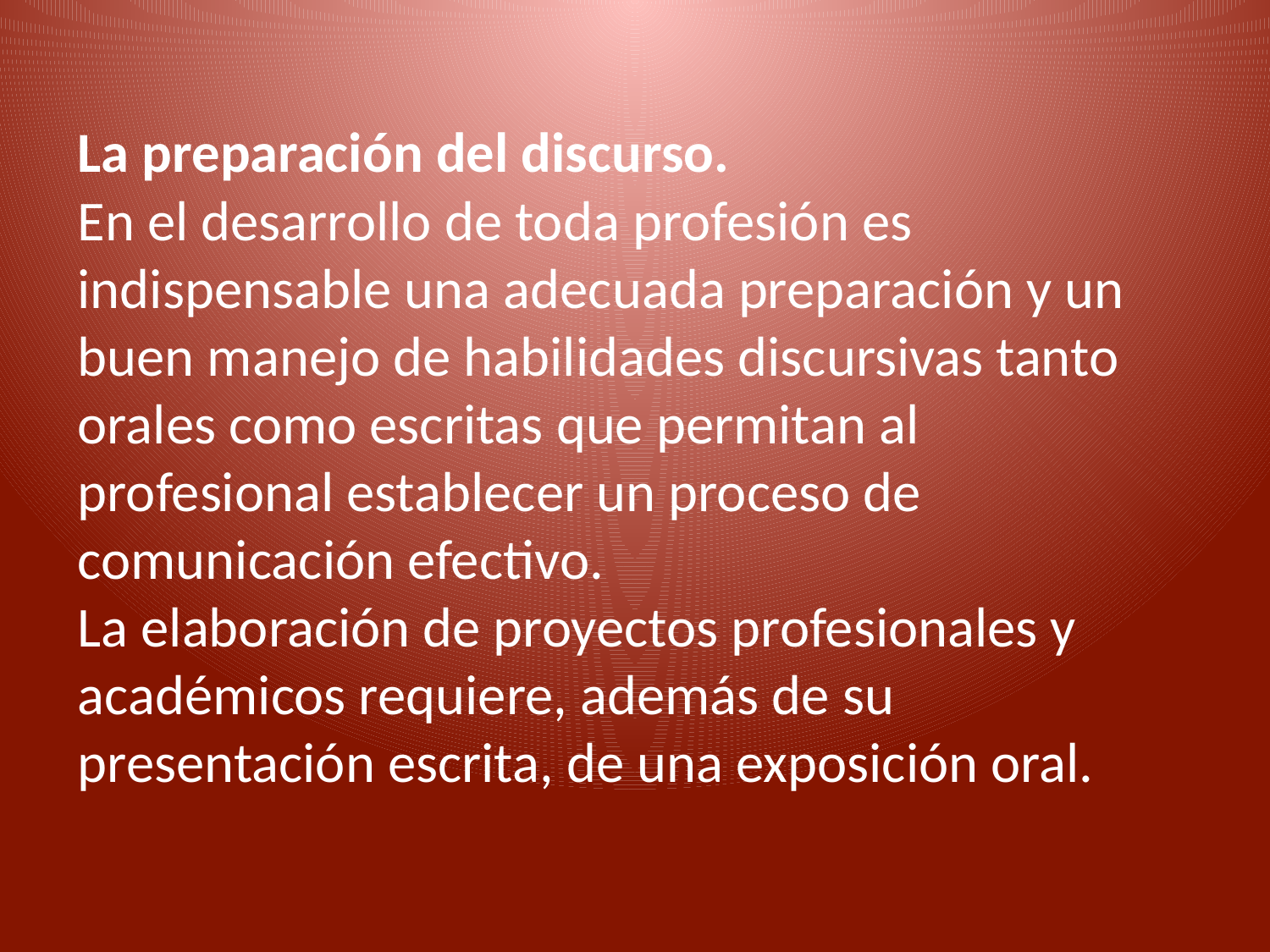

# La preparación del discurso. En el desarrollo de toda profesión es indispensable una adecuada preparación y un buen manejo de habilidades discursivas tanto orales como escritas que permitan al profesional establecer un proceso de comunicación efectivo. La elaboración de proyectos profesionales y académicos requiere, además de su presentación escrita, de una exposición oral.